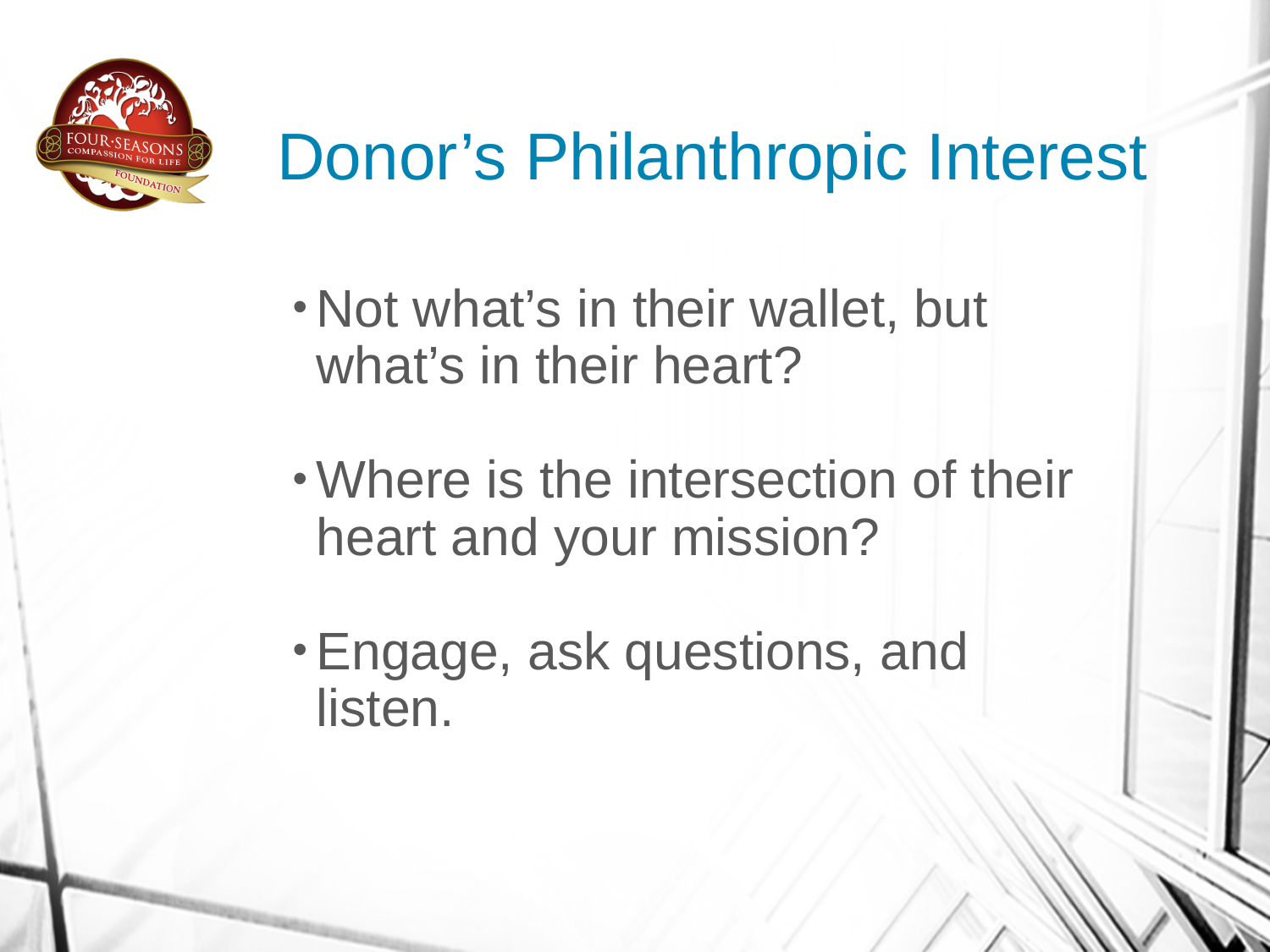

Donor’s Philanthropic Interest
Not what’s in their wallet, but what’s in their heart?

Where is the intersection of their heart and your mission?

Engage, ask questions, and listen.